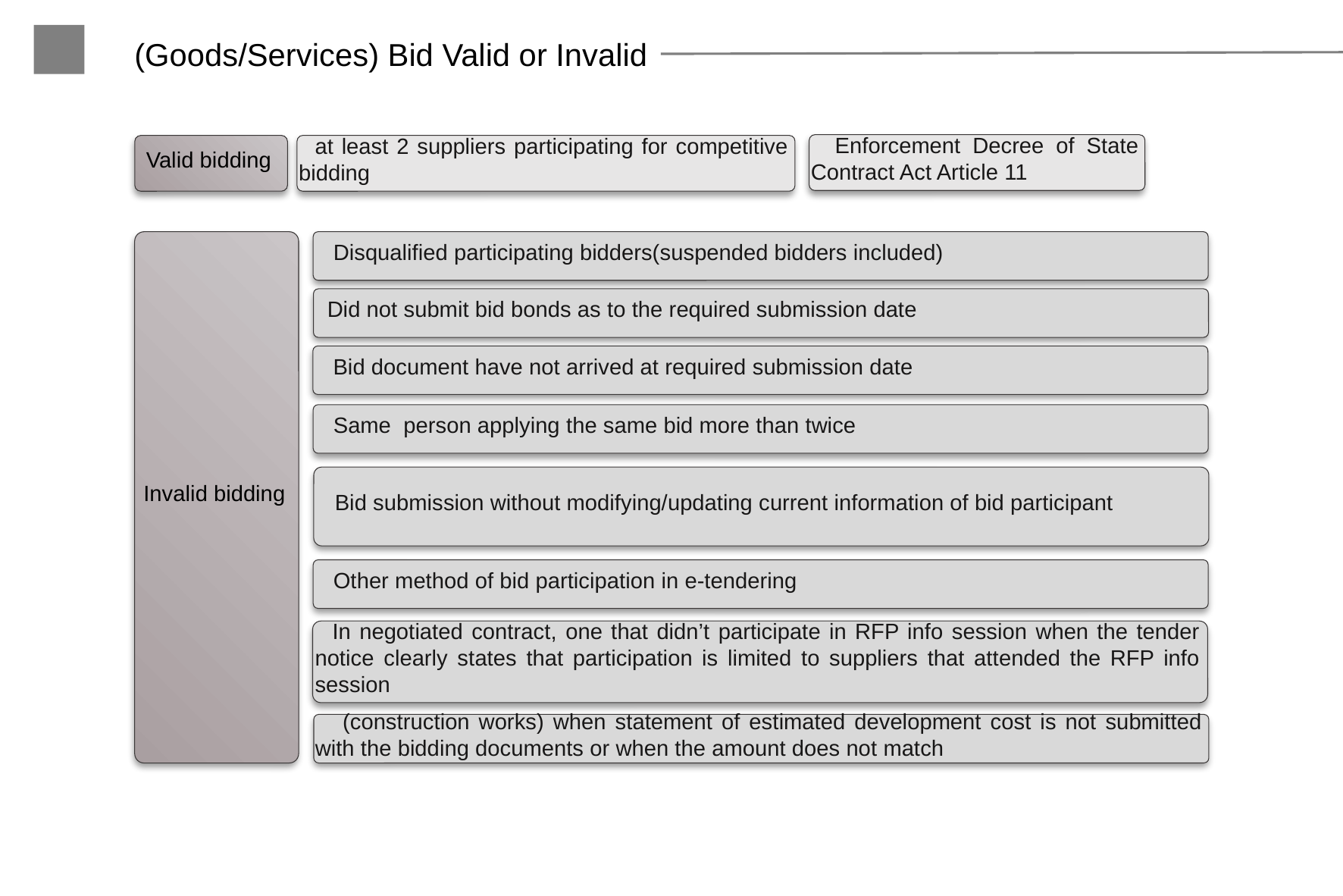

(Goods/Services) Bid Valid or Invalid
  Enforcement Decree of State Contract Act Article 11
  at least 2 suppliers participating for competitive bidding
Valid bidding
Invalid bidding
   Disqualified participating bidders(suspended bidders included)
  Did not submit bid bonds as to the required submission date
   Bid document have not arrived at required submission date
   Same  person applying the same bid more than twice
   Bid submission without modifying/updating current information of bid participant
   Other method of bid participation in e-tendering
  In negotiated contract, one that didn’t participate in RFP info session when the tender notice clearly states that participation is limited to suppliers that attended the RFP info session
   (construction works) when statement of estimated development cost is not submitted with the bidding documents or when the amount does not match